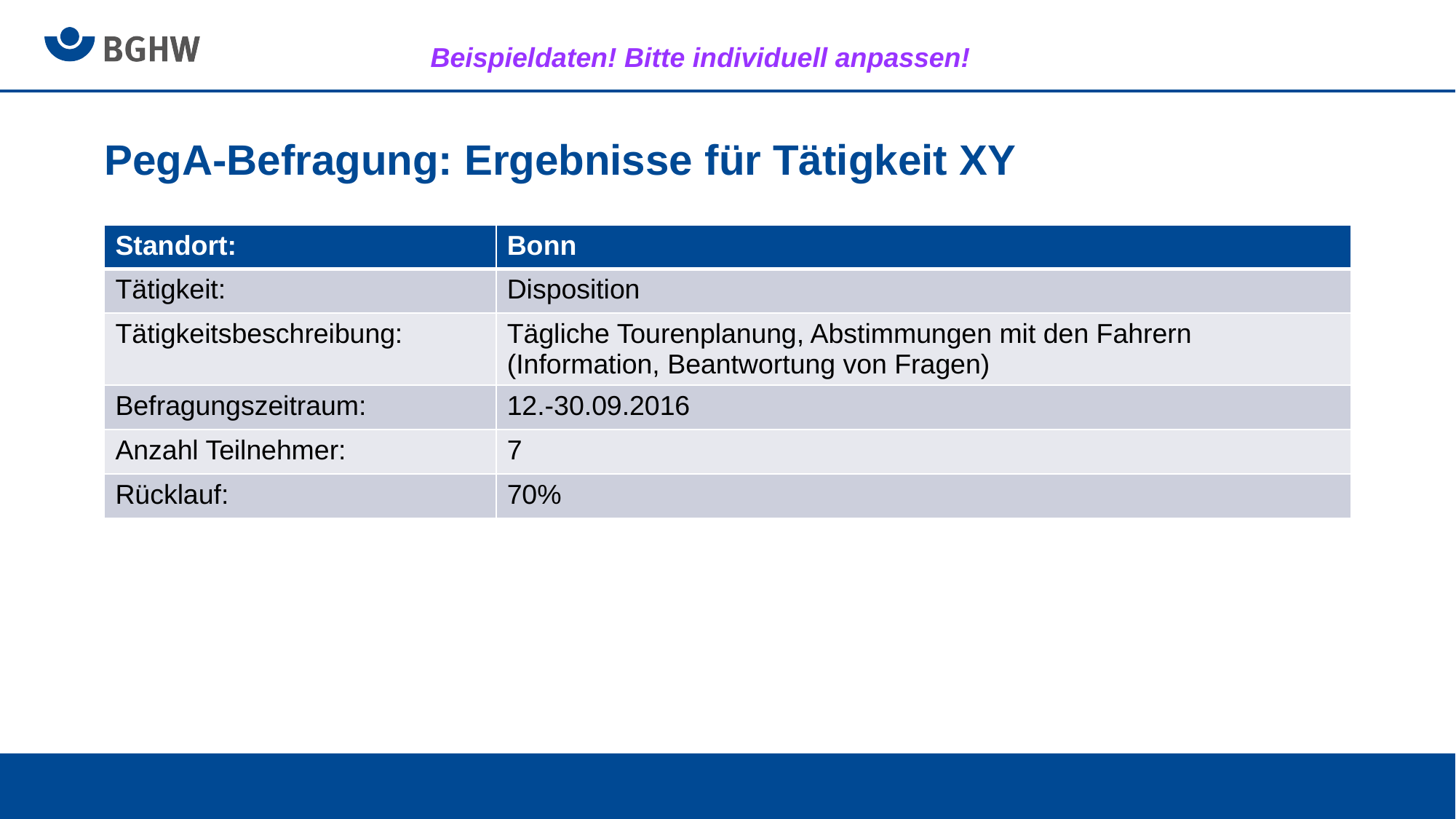

Beispieldaten! Bitte individuell anpassen!
# PegA-Befragung: Ergebnisse für Tätigkeit XY
| Standort: | Bonn |
| --- | --- |
| Tätigkeit: | Disposition |
| Tätigkeitsbeschreibung: | Tägliche Tourenplanung, Abstimmungen mit den Fahrern (Information, Beantwortung von Fragen) |
| Befragungszeitraum: | 12.-30.09.2016 |
| Anzahl Teilnehmer: | 7 |
| Rücklauf: | 70% |